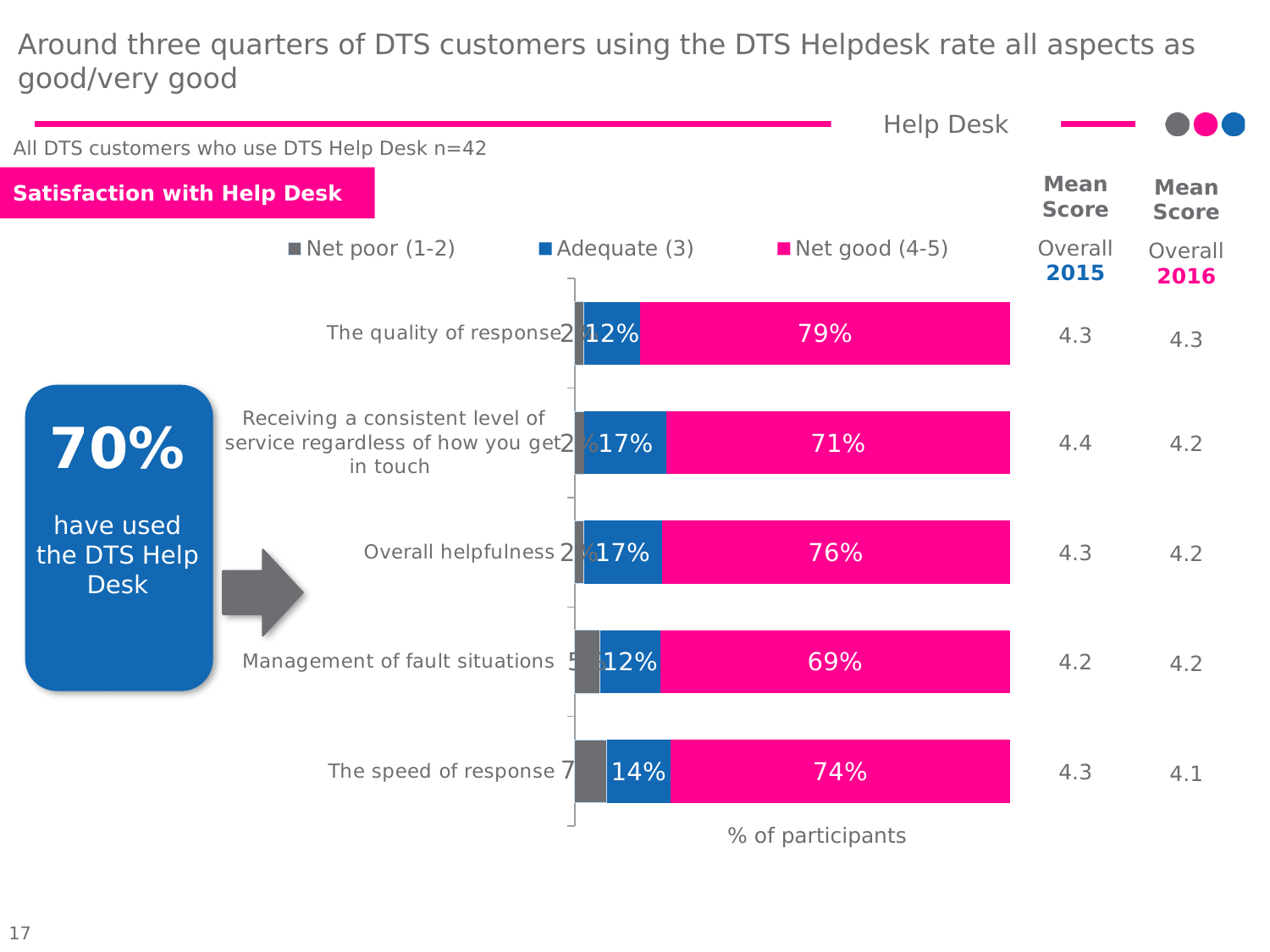

# Around three quarters of DTS customers using the DTS Helpdesk rate all aspects as good/very good
Help Desk
All DTS customers who use DTS Help Desk n=42
| Mean Score |
| --- |
| Overall 2015 |
| 4.3 |
| 4.4 |
| 4.3 |
| 4.2 |
| 4.3 |
Satisfaction with Help Desk
| Mean Score |
| --- |
| Overall 2016 |
| 4.3 |
| 4.2 |
| 4.2 |
| 4.2 |
| 4.1 |

### Chart

| Category | Net poor (1-2) | Adequate (3) | Net good (4-5) |
|---|---|---|---|
| The quality of response | 0.02 | 0.12 | 0.79 |
| Receiving a consistent level of service regardless of how you get in touch  | 0.02 | 0.17 | 0.71 |
| Overall helpfulness  | 0.02 | 0.17 | 0.76 |
| Management of fault situations  | 0.05 | 0.12 | 0.69 |
| The speed of response  | 0.07 | 0.14 | 0.74 |
70%

have used the DTS Help Desk

% of participants
17